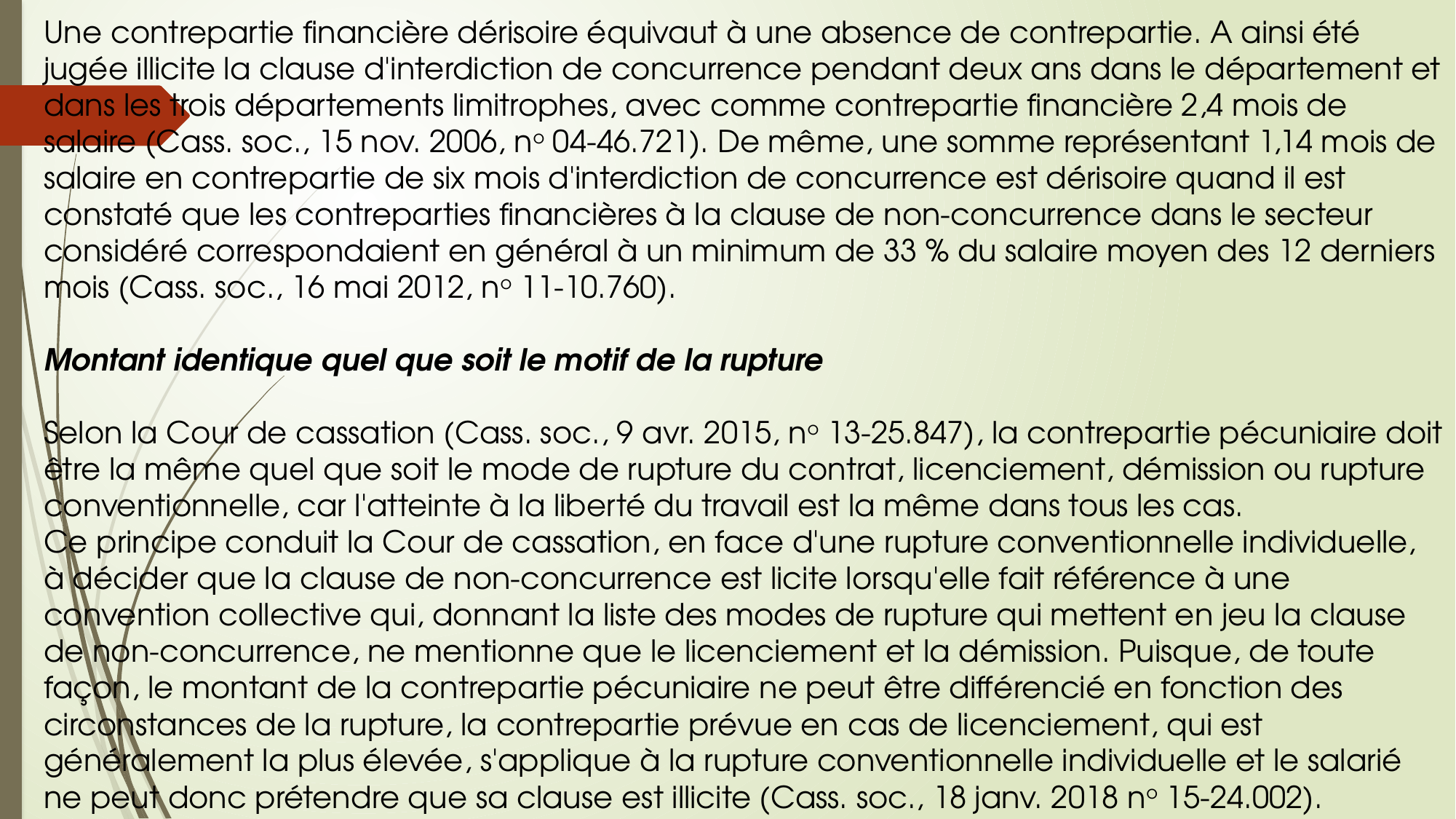

Une contrepartie financière dérisoire équivaut à une absence de contrepartie. A ainsi été jugée illicite la clause d'interdiction de concurrence pendant deux ans dans le département et dans les trois départements limitrophes, avec comme contrepartie financière 2,4 mois de salaire (Cass. soc., 15 nov. 2006, no 04-46.721). De même, une somme représentant 1,14 mois de salaire en contrepartie de six mois d'interdiction de concurrence est dérisoire quand il est constaté que les contreparties financières à la clause de non-concurrence dans le secteur considéré correspondaient en général à un minimum de 33 % du salaire moyen des 12 derniers mois (Cass. soc., 16 mai 2012, no 11-10.760).

Montant identique quel que soit le motif de la rupture

Selon la Cour de cassation (Cass. soc., 9 avr. 2015, no 13-25.847), la contrepartie pécuniaire doit être la même quel que soit le mode de rupture du contrat, licenciement, démission ou rupture conventionnelle, car l'atteinte à la liberté du travail est la même dans tous les cas.
Ce principe conduit la Cour de cassation, en face d'une rupture conventionnelle individuelle, à décider que la clause de non-concurrence est licite lorsqu'elle fait référence à une convention collective qui, donnant la liste des modes de rupture qui mettent en jeu la clause de non-concurrence, ne mentionne que le licenciement et la démission. Puisque, de toute façon, le montant de la contrepartie pécuniaire ne peut être différencié en fonction des circonstances de la rupture, la contrepartie prévue en cas de licenciement, qui est généralement la plus élevée, s'applique à la rupture conventionnelle individuelle et le salarié ne peut donc prétendre que sa clause est illicite (Cass. soc., 18 janv. 2018 no 15-24.002).